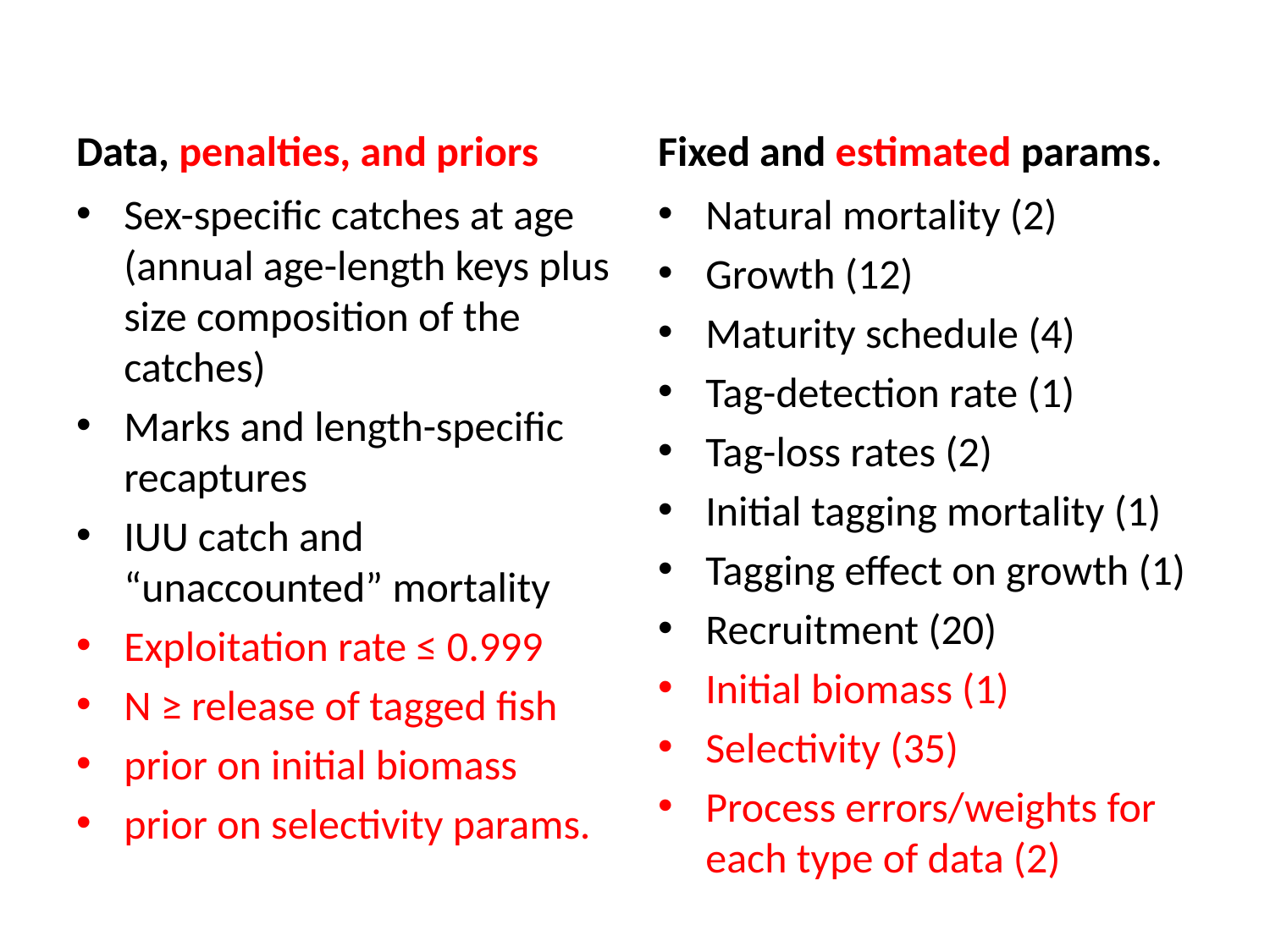

Data, penalties, and priors
Fixed and estimated params.
Sex-specific catches at age (annual age-length keys plus size composition of the catches)
Marks and length-specific recaptures
IUU catch and “unaccounted” mortality
Exploitation rate ≤ 0.999
N ≥ release of tagged fish
prior on initial biomass
prior on selectivity params.
Natural mortality (2)
Growth (12)
Maturity schedule (4)
Tag-detection rate (1)
Tag-loss rates (2)
Initial tagging mortality (1)
Tagging effect on growth (1)
Recruitment (20)
Initial biomass (1)
Selectivity (35)
Process errors/weights for each type of data (2)